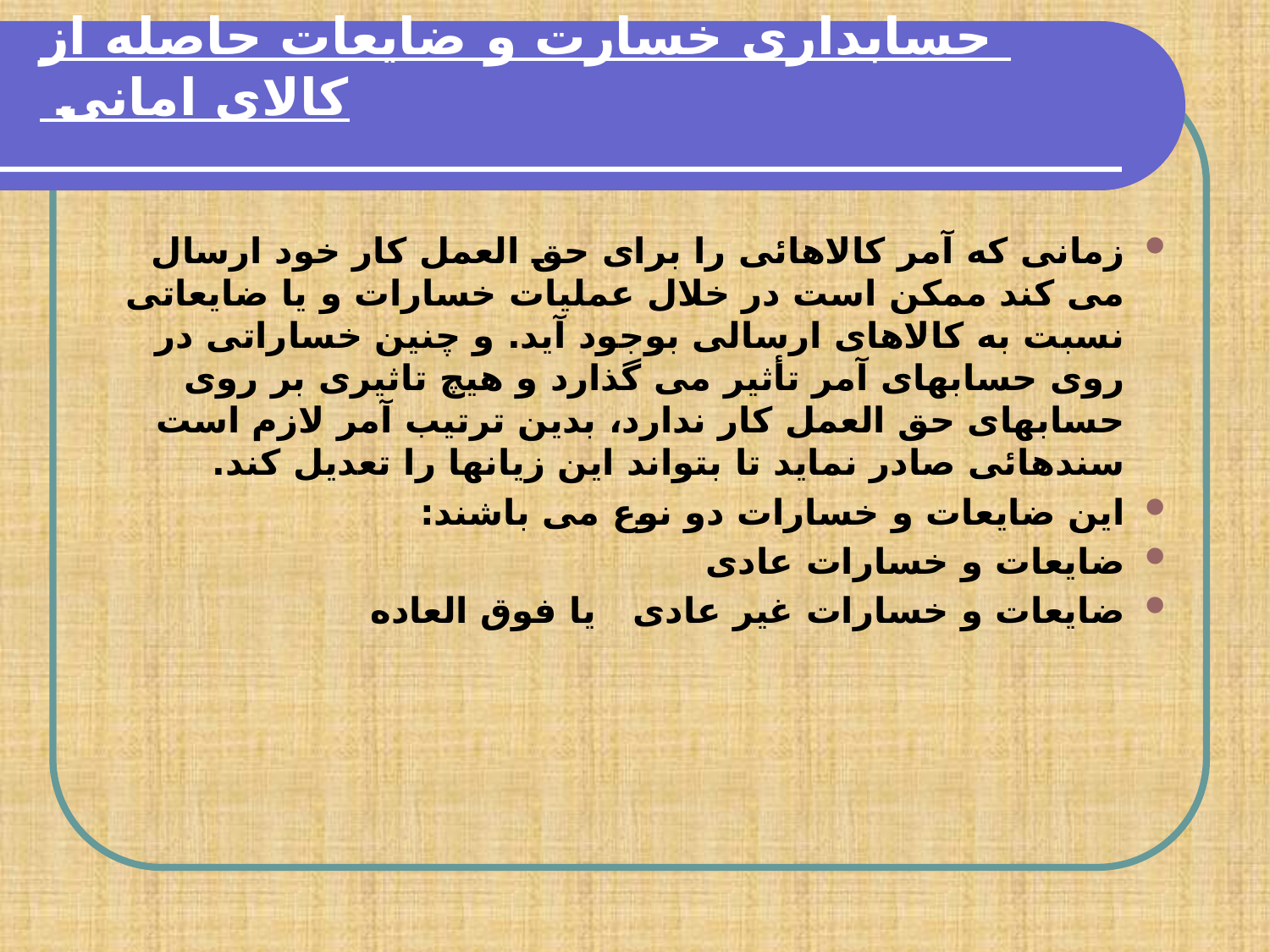

# حسابداری خسارت و ضایعات حاصله از کالای امانی
زمانی که آمر کالاهائی را برای حق العمل کار خود ارسال می کند ممکن است در خلال عملیات خسارات و یا ضایعاتی نسبت به کالاهای ارسالی بوجود آید. و چنین خساراتی در روی حسابهای آمر تأثیر می گذارد و هیچ تاثیری بر روی حسابهای حق العمل کار ندارد، بدین ترتیب آمر لازم است سندهائی صادر نماید تا بتواند این زیانها را تعدیل کند.
این ضایعات و خسارات دو نوع می باشند:
ضایعات و خسارات عادی
ضایعات و خسارات غیر عادی   یا فوق العاده